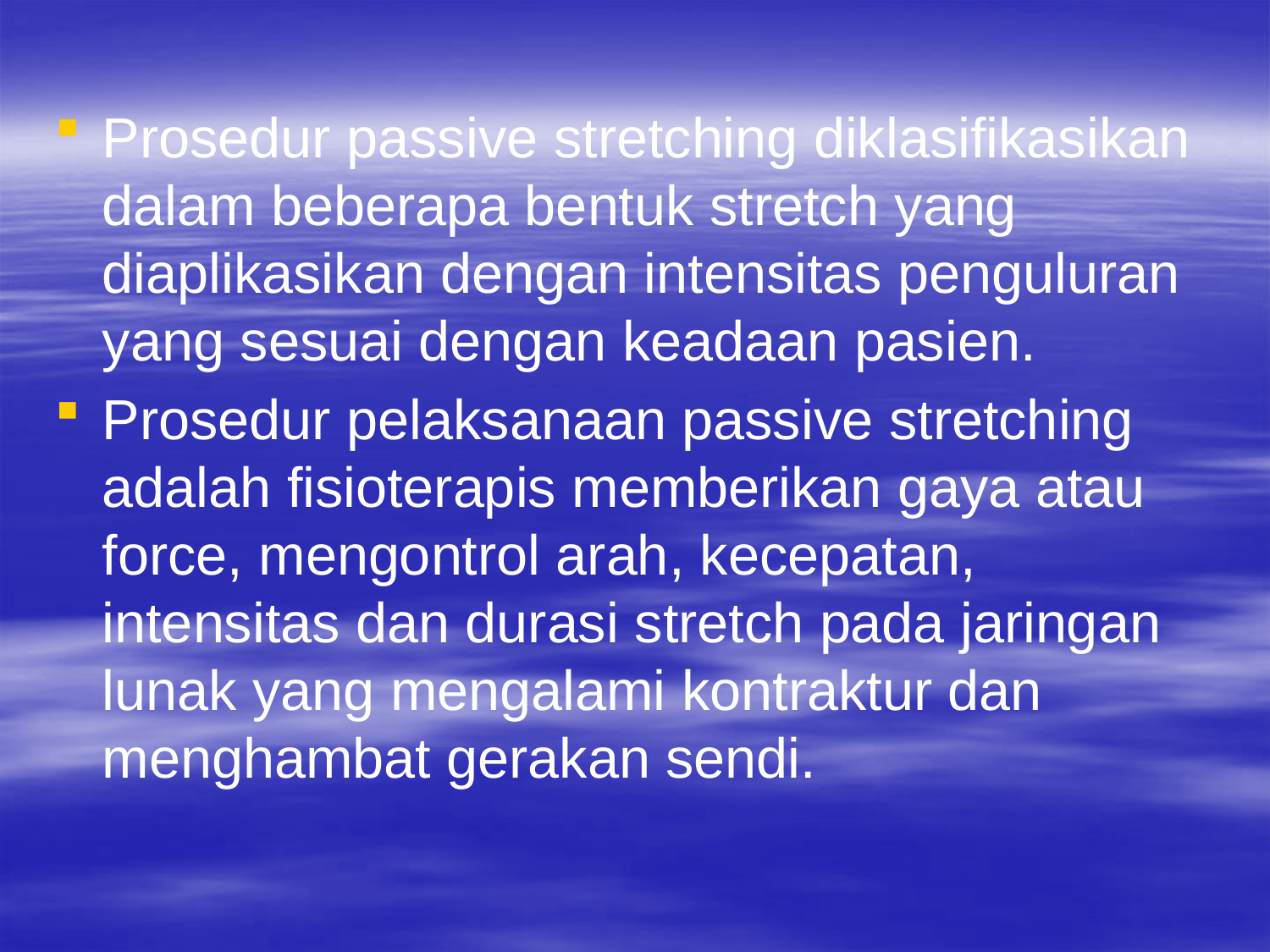

Prosedur passive stretching diklasifikasikan dalam beberapa bentuk stretch yang diaplikasikan dengan intensitas penguluran yang sesuai dengan keadaan pasien.
Prosedur pelaksanaan passive stretching adalah fisioterapis memberikan gaya atau force, mengontrol arah, kecepatan, intensitas dan durasi stretch pada jaringan lunak yang mengalami kontraktur dan menghambat gerakan sendi.